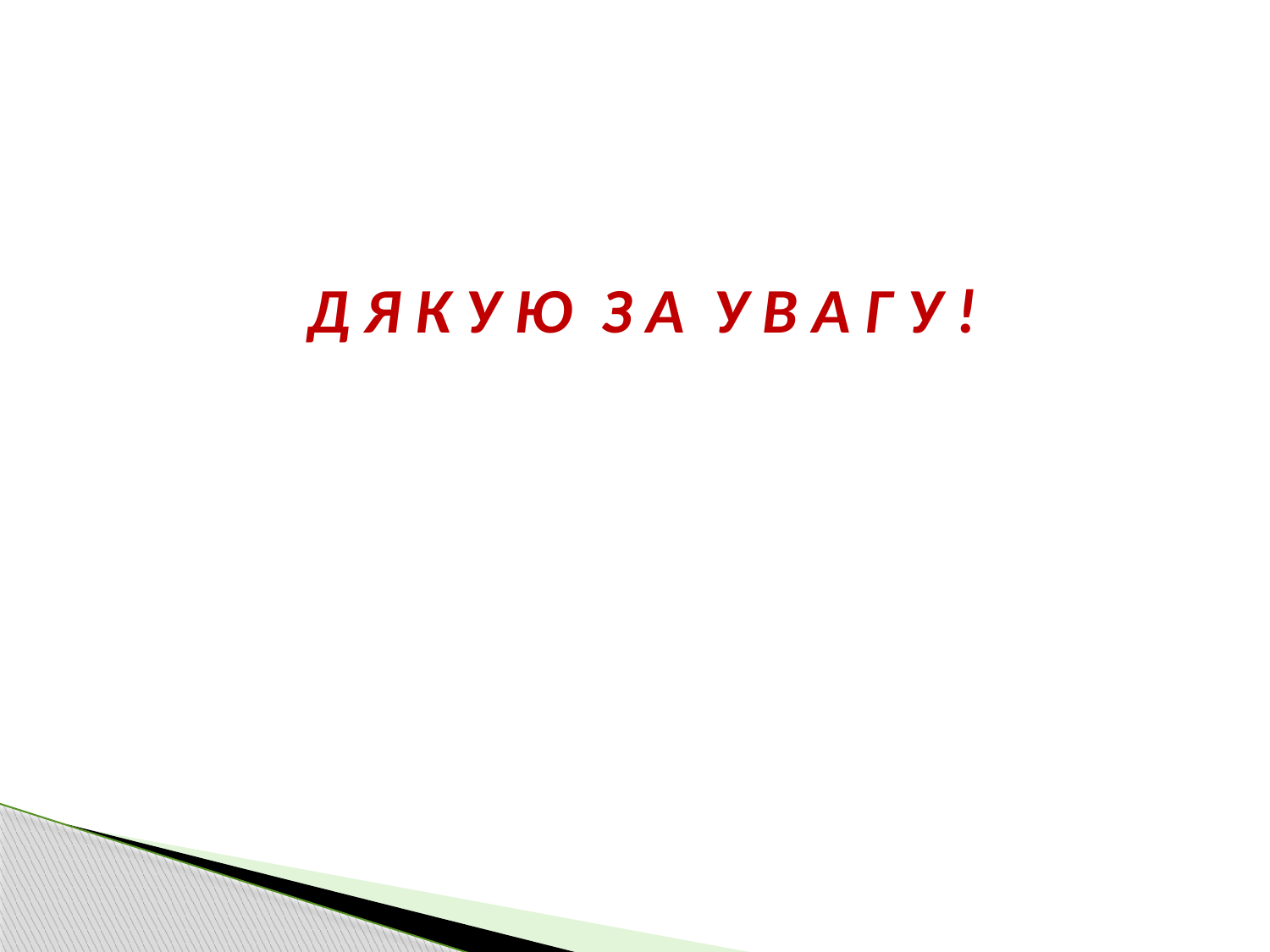

#

Д Я К У Ю  З А  У В А Г У !